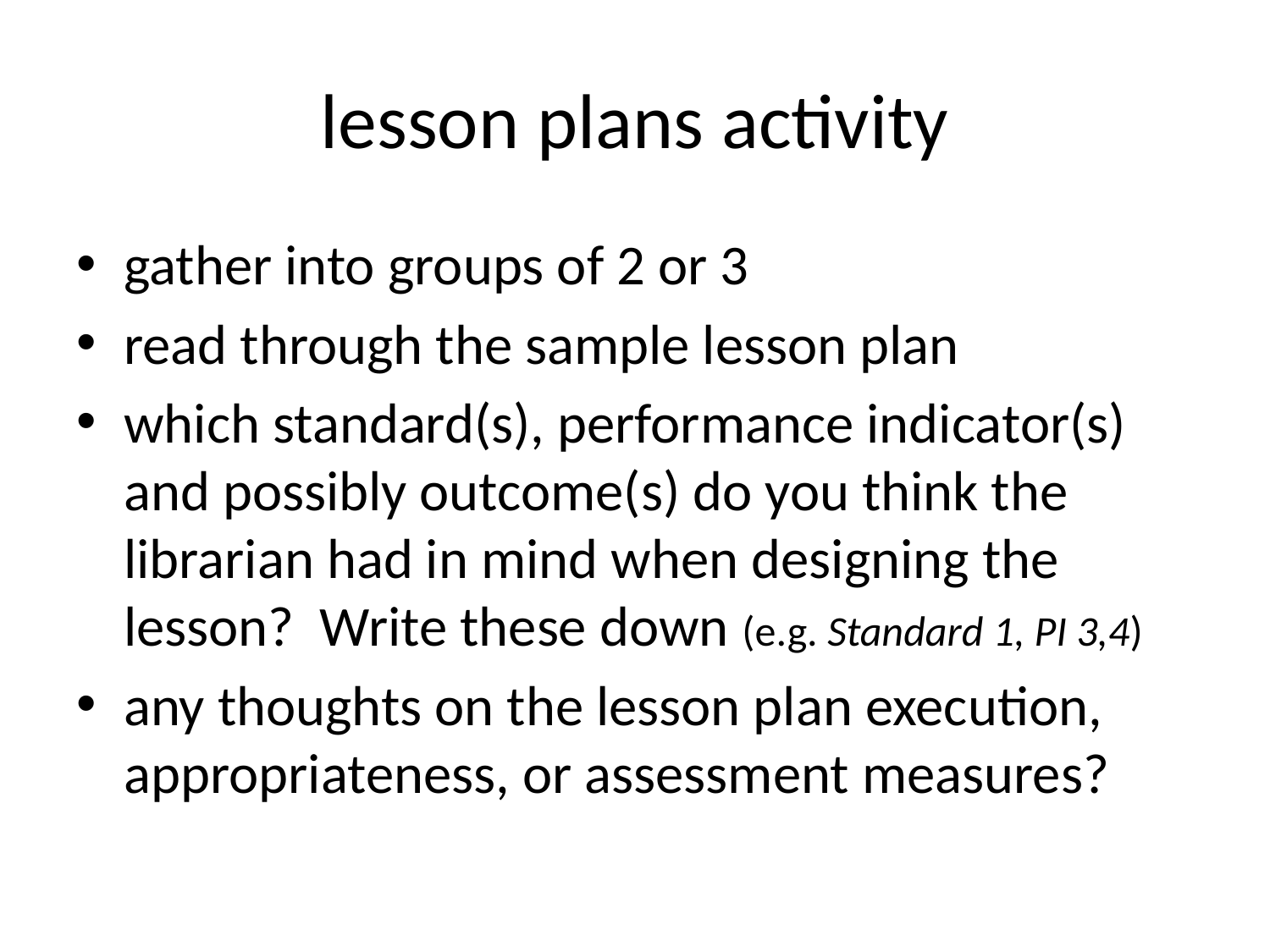

# lesson plans activity
gather into groups of 2 or 3
read through the sample lesson plan
which standard(s), performance indicator(s) and possibly outcome(s) do you think the librarian had in mind when designing the lesson?  Write these down (e.g. Standard 1, PI 3,4)
any thoughts on the lesson plan execution, appropriateness, or assessment measures?